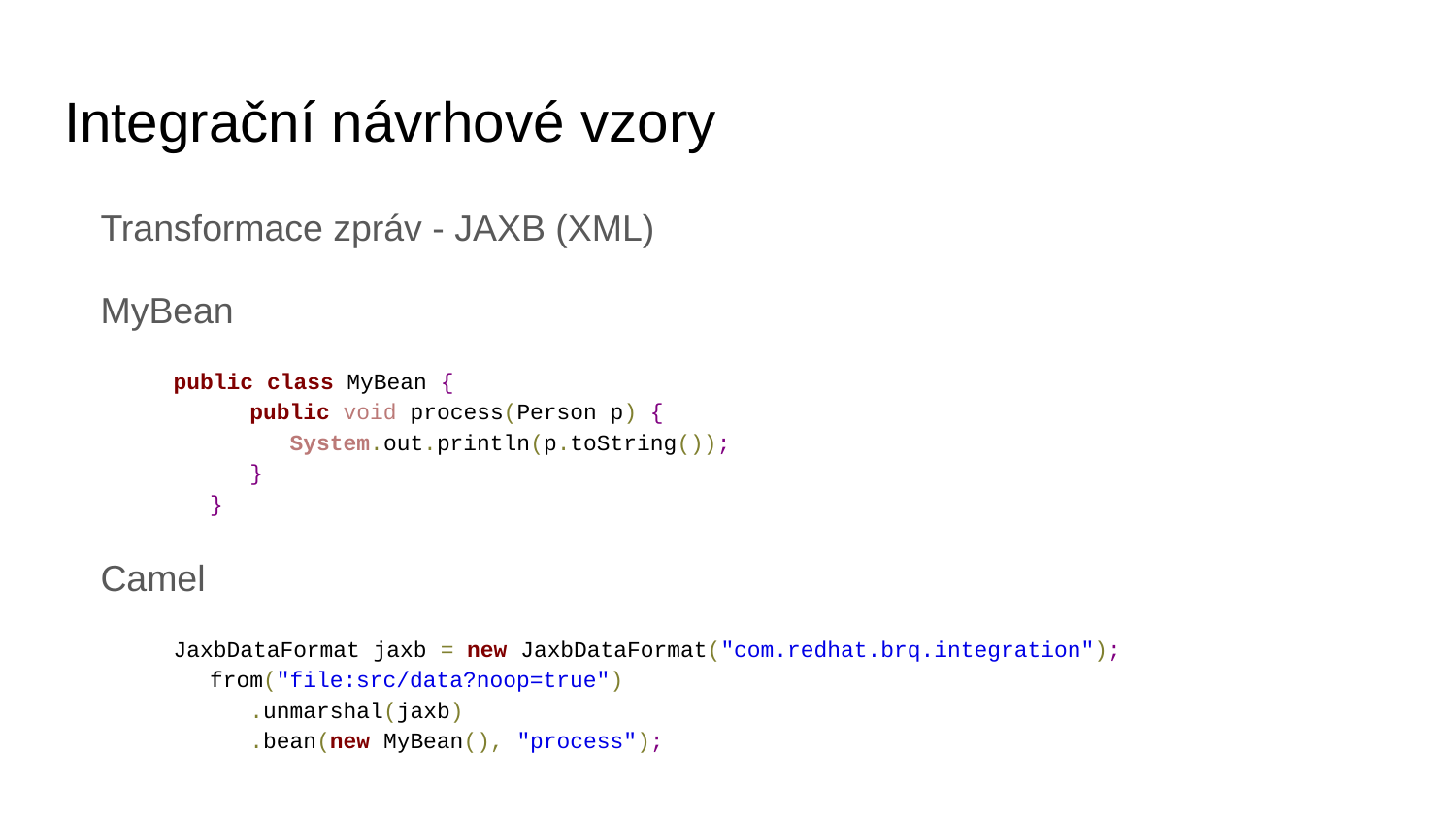

# Integrační návrhové vzory
Transformace zpráv - JAXB (XML)
MyBean
public class MyBean {
   public void process(Person p) {
      System.out.println(p.toString());
   }
}
Camel
JaxbDataFormat jaxb = new JaxbDataFormat("com.redhat.brq.integration");
from("file:src/data?noop=true")
   .unmarshal(jaxb)
   .bean(new MyBean(), "process");